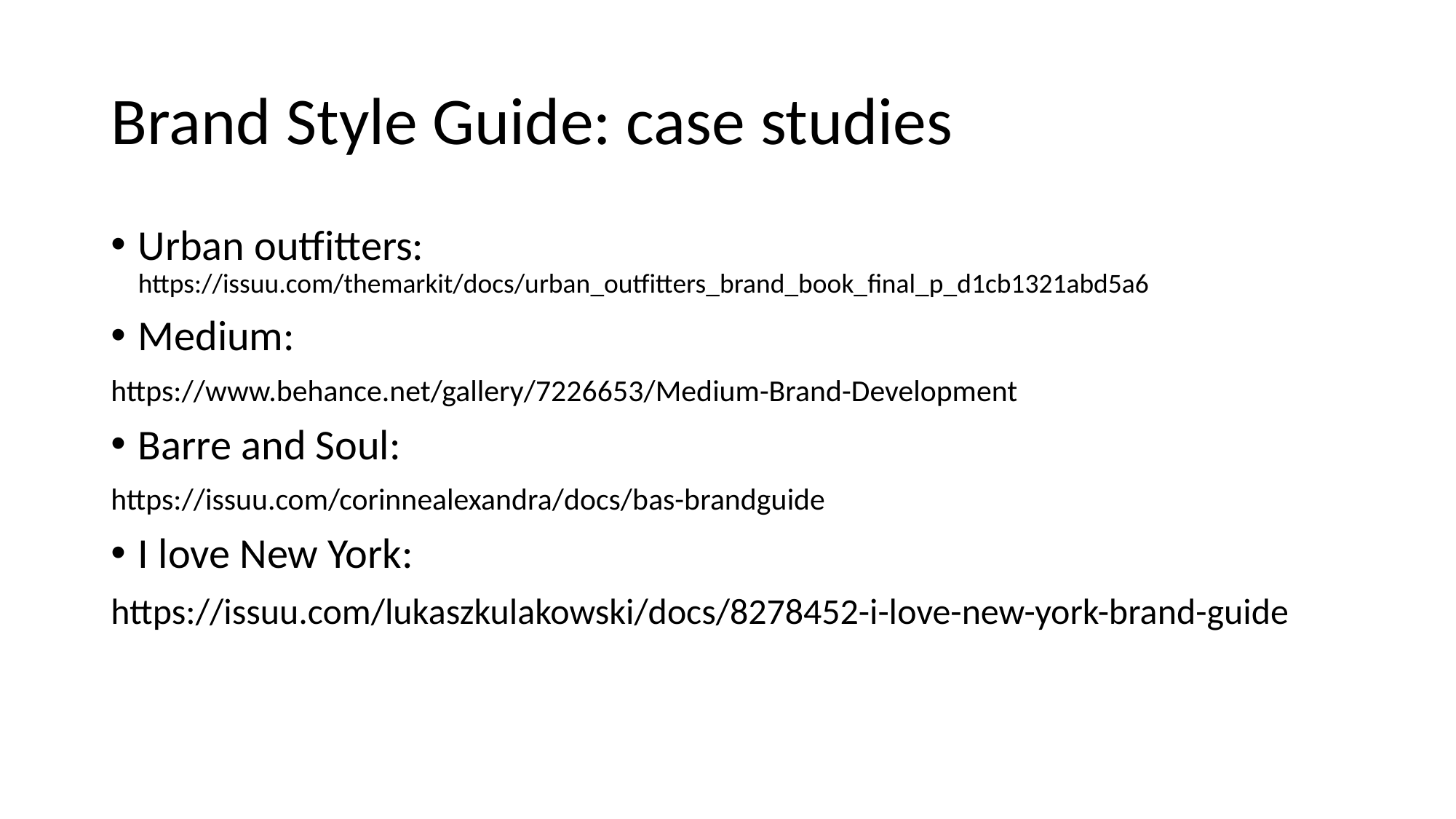

# Brand Style Guide: case studies
Urban outfitters: https://issuu.com/themarkit/docs/urban_outfitters_brand_book_final_p_d1cb1321abd5a6
Medium:
https://www.behance.net/gallery/7226653/Medium-Brand-Development
Barre and Soul:
https://issuu.com/corinnealexandra/docs/bas-brandguide
I love New York:
https://issuu.com/lukaszkulakowski/docs/8278452-i-love-new-york-brand-guide